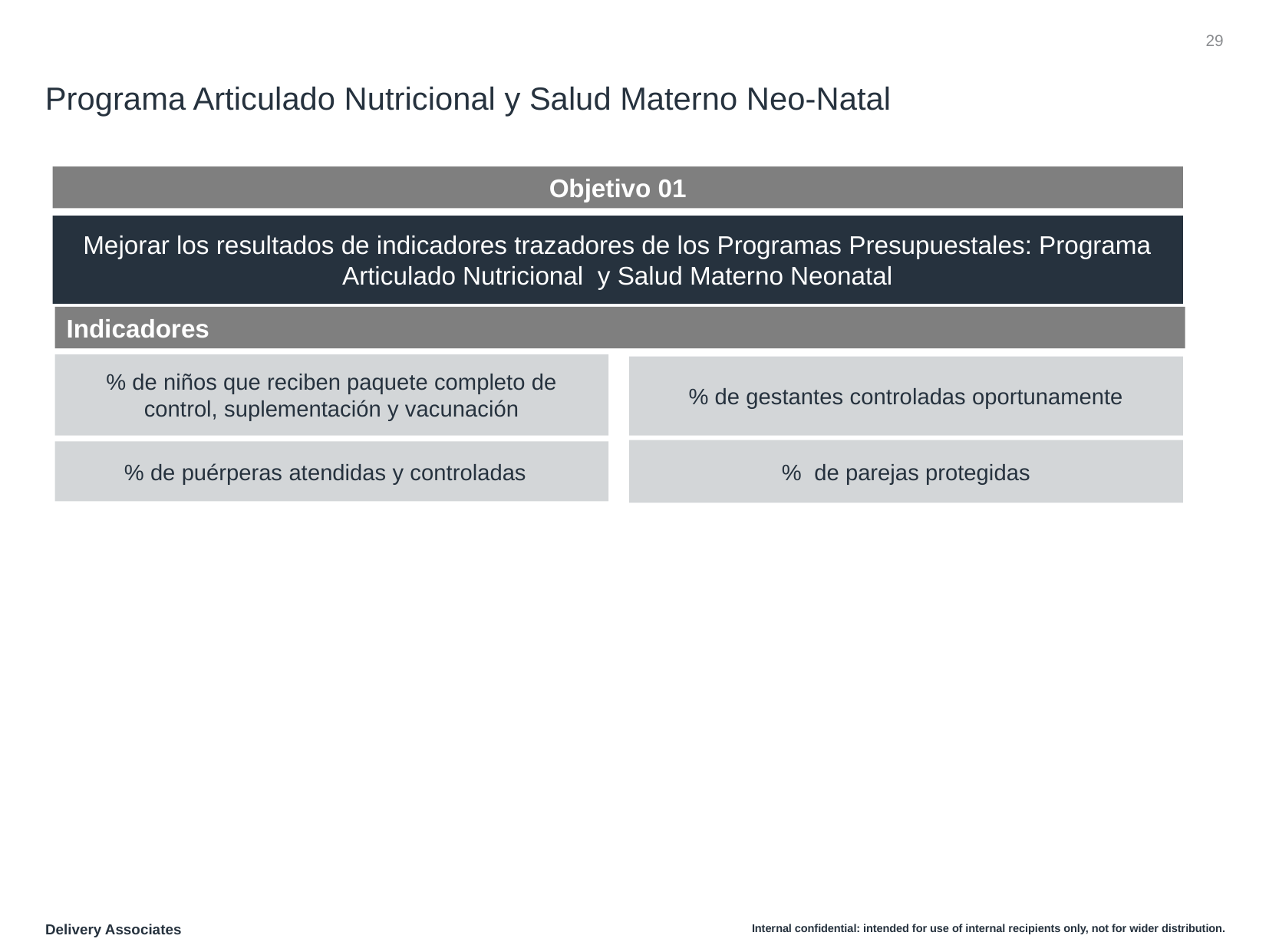

29
# Programa Articulado Nutricional y Salud Materno Neo-Natal
Objetivo 01
Mejorar los resultados de indicadores trazadores de los Programas Presupuestales: Programa Articulado Nutricional  y Salud Materno Neonatal
Indicadores
% de niños que reciben paquete completo de control, suplementación y vacunación

% de gestantes controladas oportunamente
%  de parejas protegidas
% de puérperas atendidas y controladas